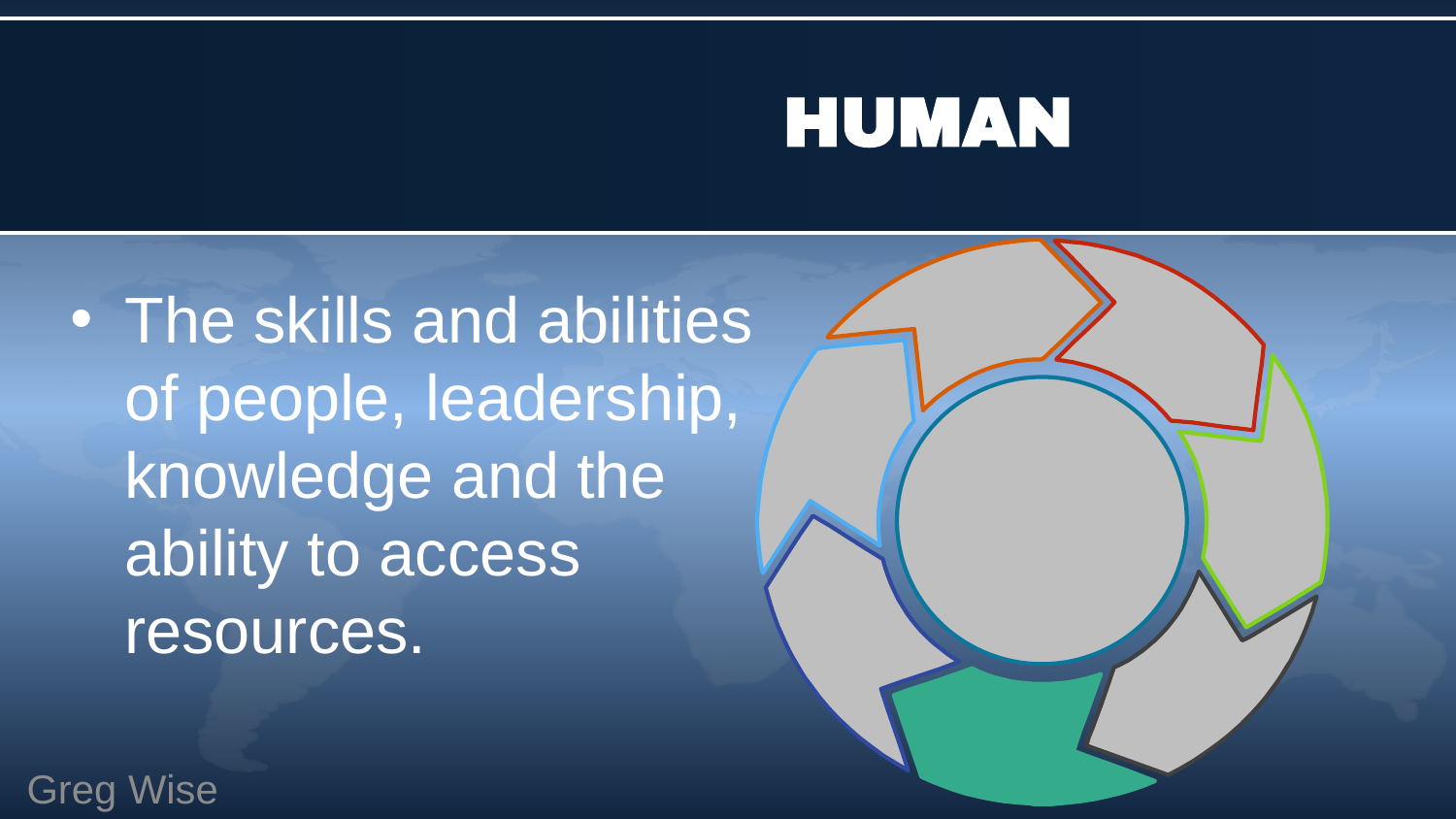

# Human

The skills and abilities of people, leadership, knowledge and the ability to access resources.
Natural
Greg Wise